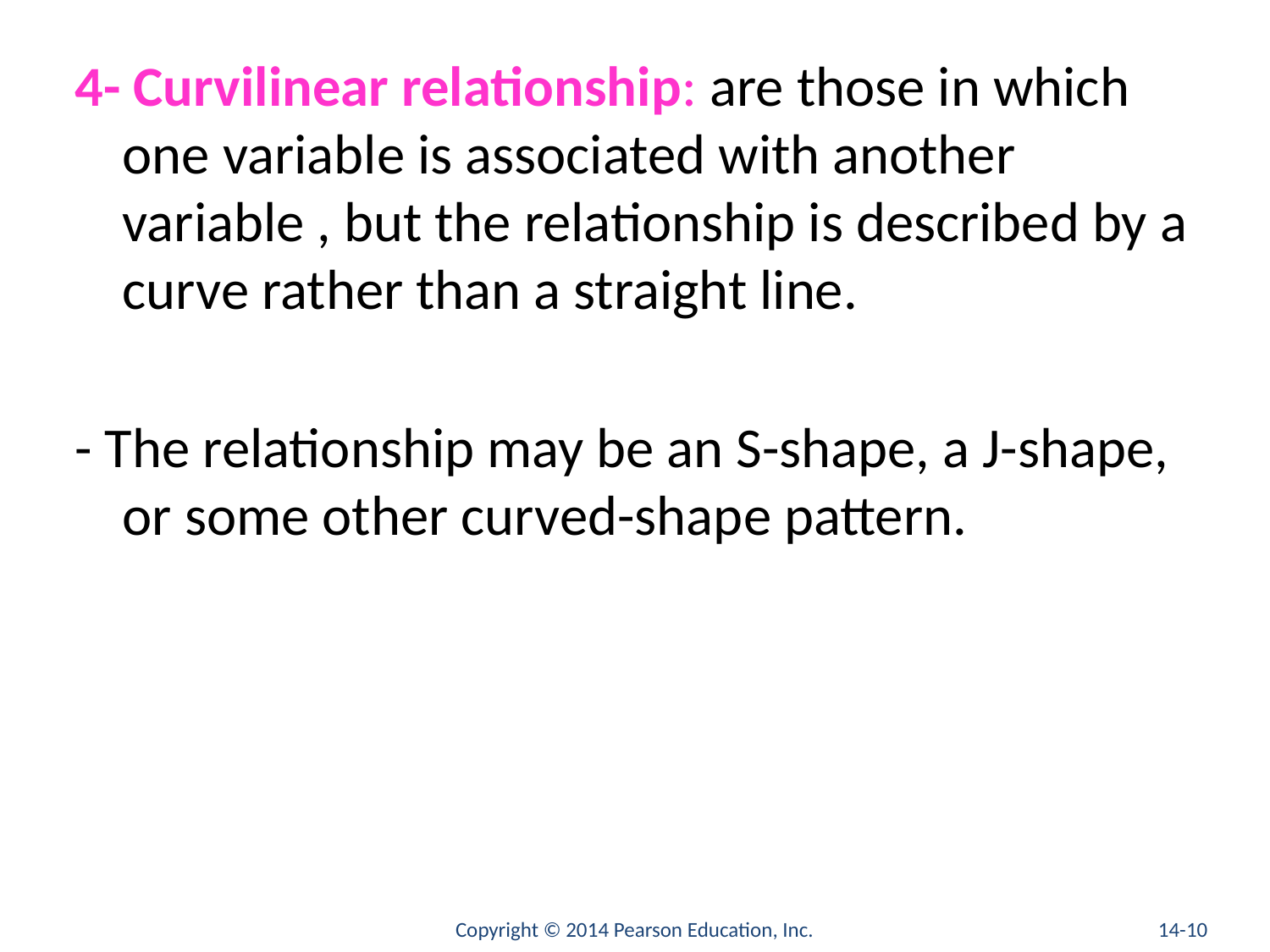

#
4- Curvilinear relationship: are those in which one variable is associated with another variable , but the relationship is described by a curve rather than a straight line.

- The relationship may be an S-shape, a J-shape, or some other curved-shape pattern.